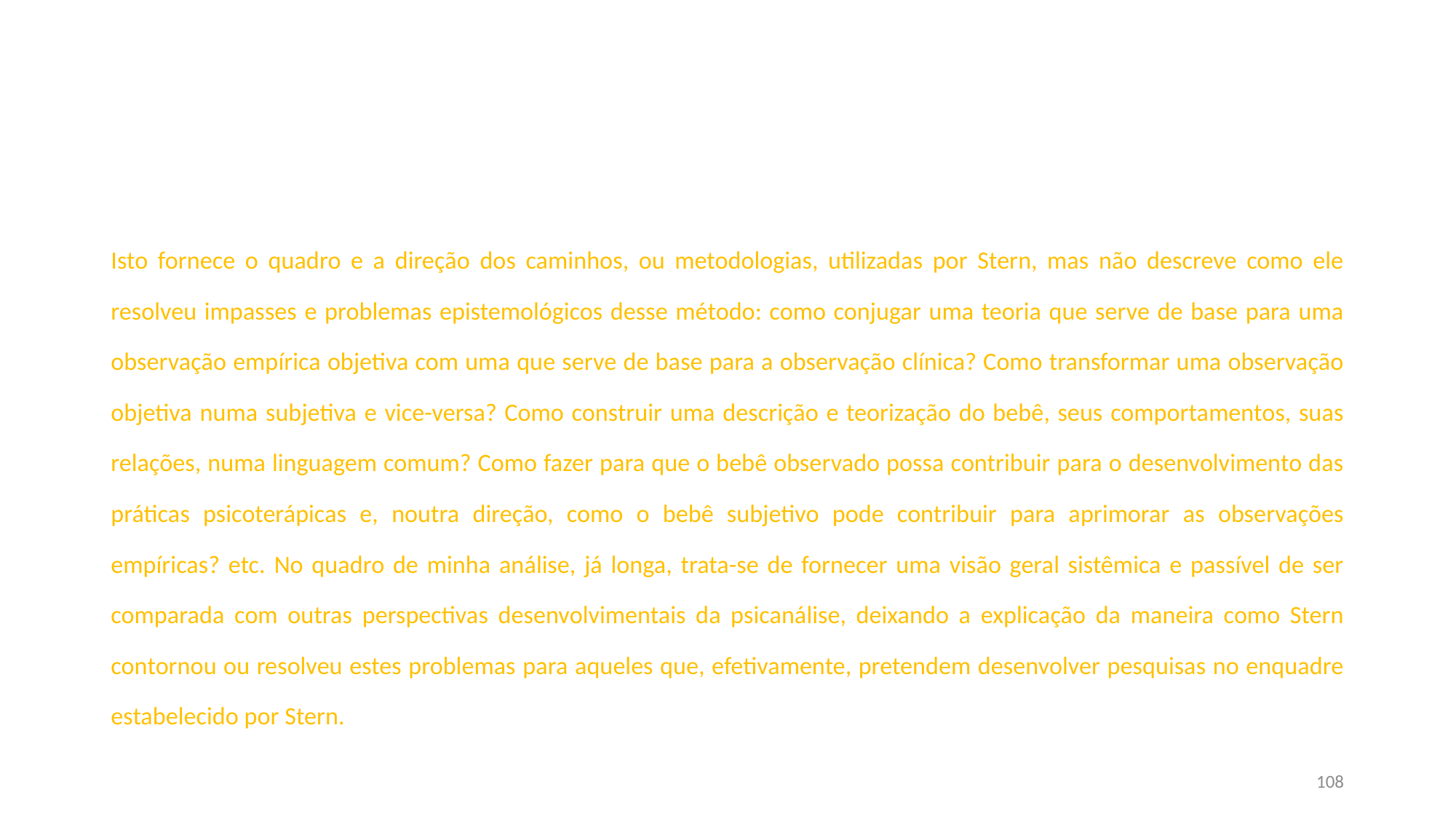

#
Isto fornece o quadro e a direção dos caminhos, ou metodologias, utilizadas por Stern, mas não descreve como ele resolveu impasses e problemas epistemológicos desse método: como conjugar uma teoria que serve de base para uma observação empírica objetiva com uma que serve de base para a observação clínica? Como transformar uma observação objetiva numa subjetiva e vice-versa? Como construir uma descrição e teorização do bebê, seus comportamentos, suas relações, numa linguagem comum? Como fazer para que o bebê observado possa contribuir para o desenvolvimento das práticas psicoterápicas e, noutra direção, como o bebê subjetivo pode contribuir para aprimorar as observações empíricas? etc. No quadro de minha análise, já longa, trata-se de fornecer uma visão geral sistêmica e passível de ser comparada com outras perspectivas desenvolvimentais da psicanálise, deixando a explicação da maneira como Stern contornou ou resolveu estes problemas para aqueles que, efetivamente, pretendem desenvolver pesquisas no enquadre estabelecido por Stern.

108